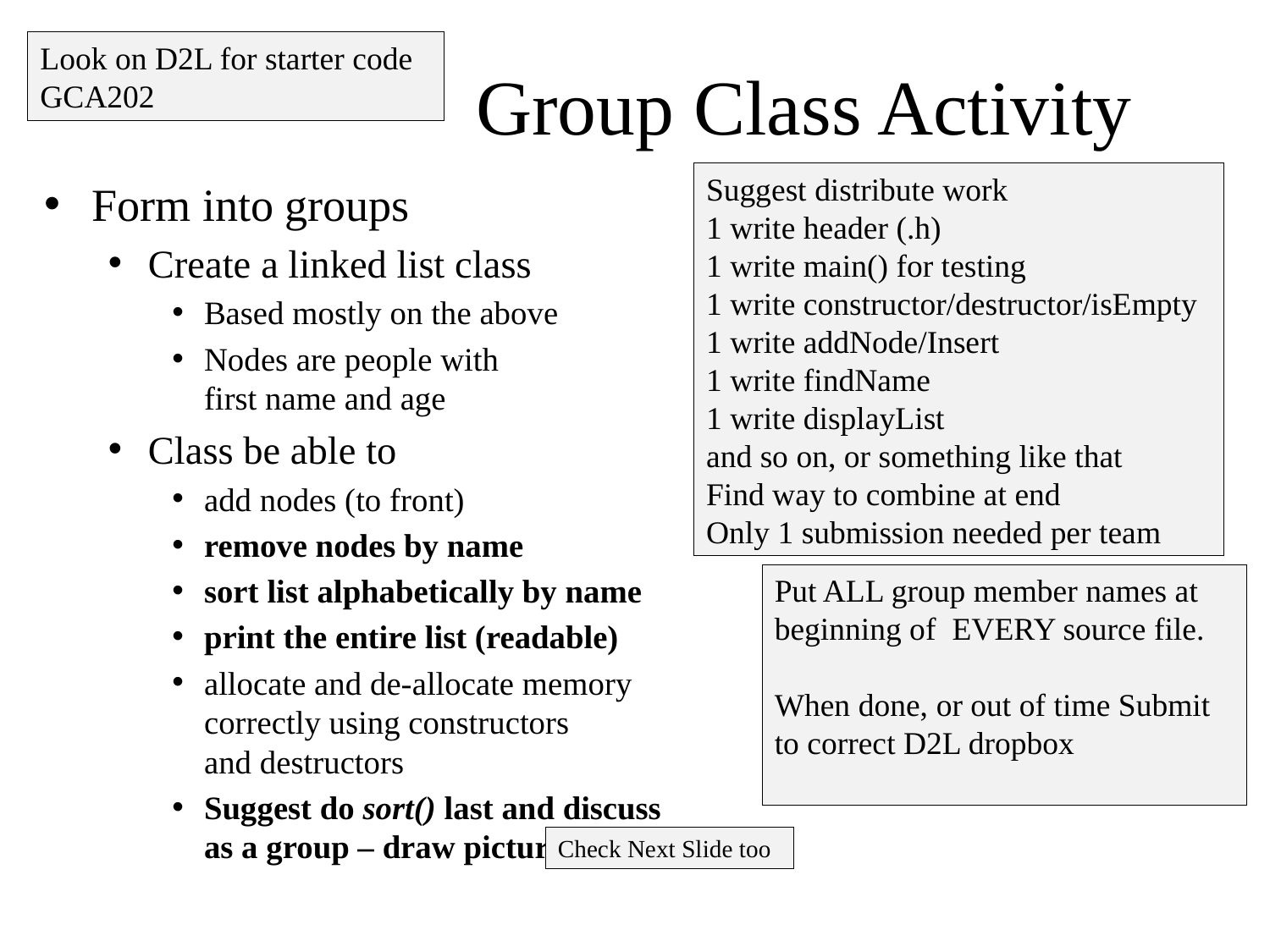

Look on D2L for starter code GCA202
# Group Class Activity
Suggest distribute work
1 write header (.h)
1 write main() for testing
1 write constructor/destructor/isEmpty
1 write addNode/Insert
1 write findName
1 write displayList
and so on, or something like that
Find way to combine at end
Only 1 submission needed per team
Form into groups
Create a linked list class
Based mostly on the above
Nodes are people with
first name and age
Class be able to
add nodes (to front)
remove nodes by name
sort list alphabetically by name
print the entire list (readable)
allocate and de-allocate memory
correctly using constructors
and destructors
Suggest do sort() last and discuss
as a group – draw pictures
Put ALL group member names at beginning of  EVERY source file.

When done, or out of time Submit to correct D2L dropbox

Check Next Slide too